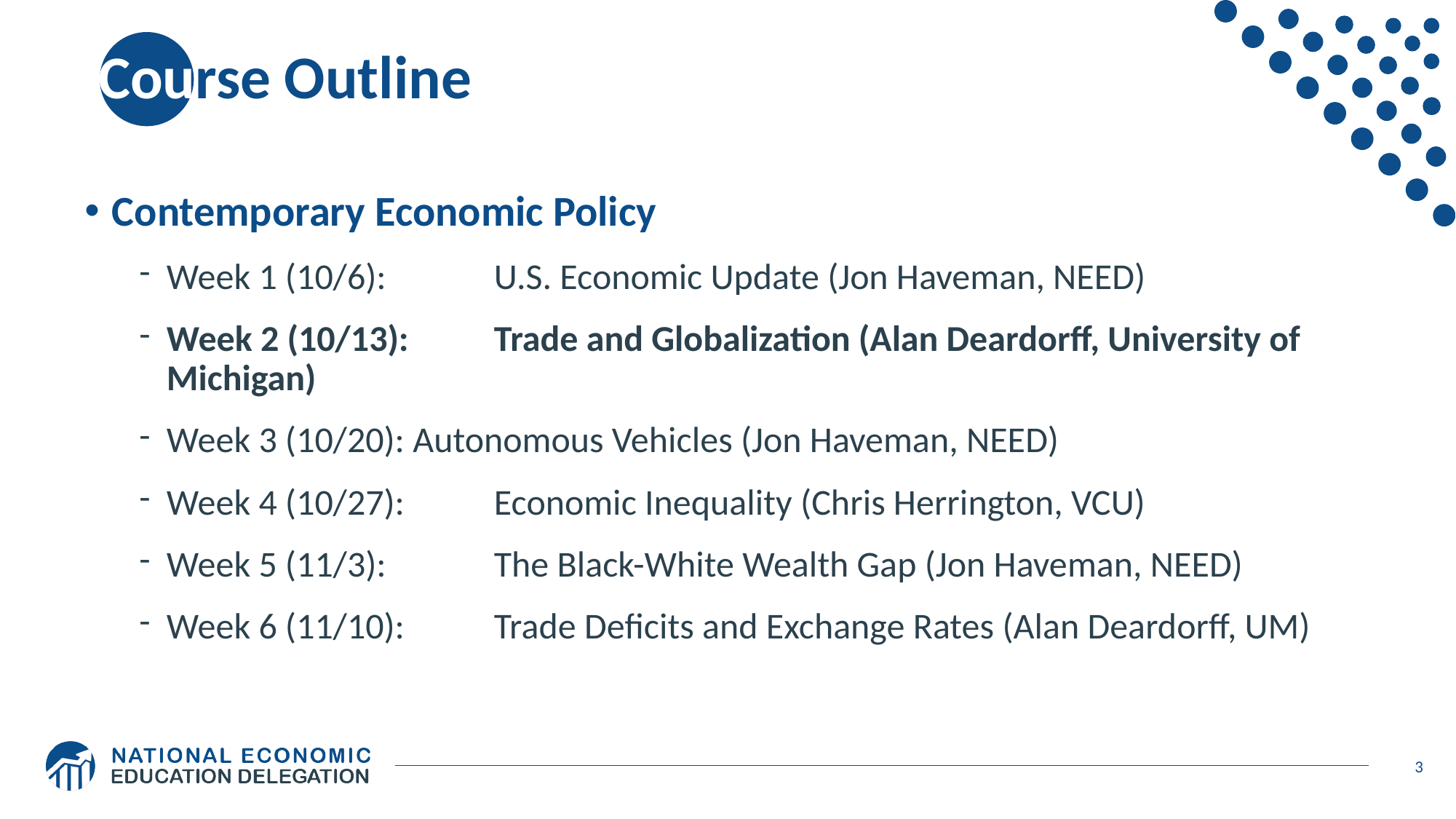

# Course Outline
Contemporary Economic Policy
Week 1 (10/6):	U.S. Economic Update (Jon Haveman, NEED)
Week 2 (10/13):	Trade and Globalization (Alan Deardorff, University of Michigan)
Week 3 (10/20): Autonomous Vehicles (Jon Haveman, NEED)
Week 4 (10/27):	Economic Inequality (Chris Herrington, VCU)
Week 5 (11/3):	The Black-White Wealth Gap (Jon Haveman, NEED)
Week 6 (11/10):	Trade Deficits and Exchange Rates (Alan Deardorff, UM)
3